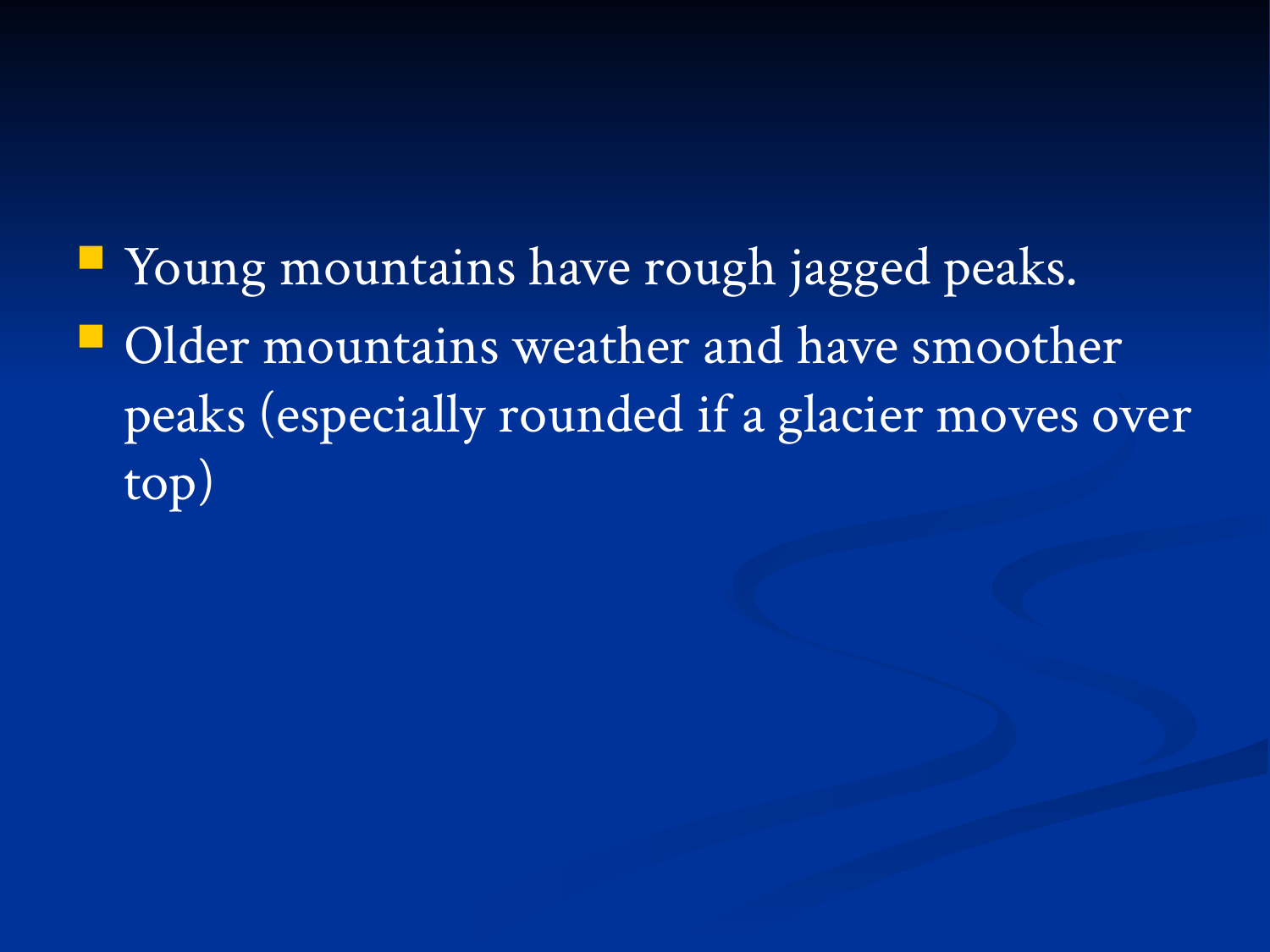

#
Young mountains have rough jagged peaks.
Older mountains weather and have smoother peaks (especially rounded if a glacier moves over top)